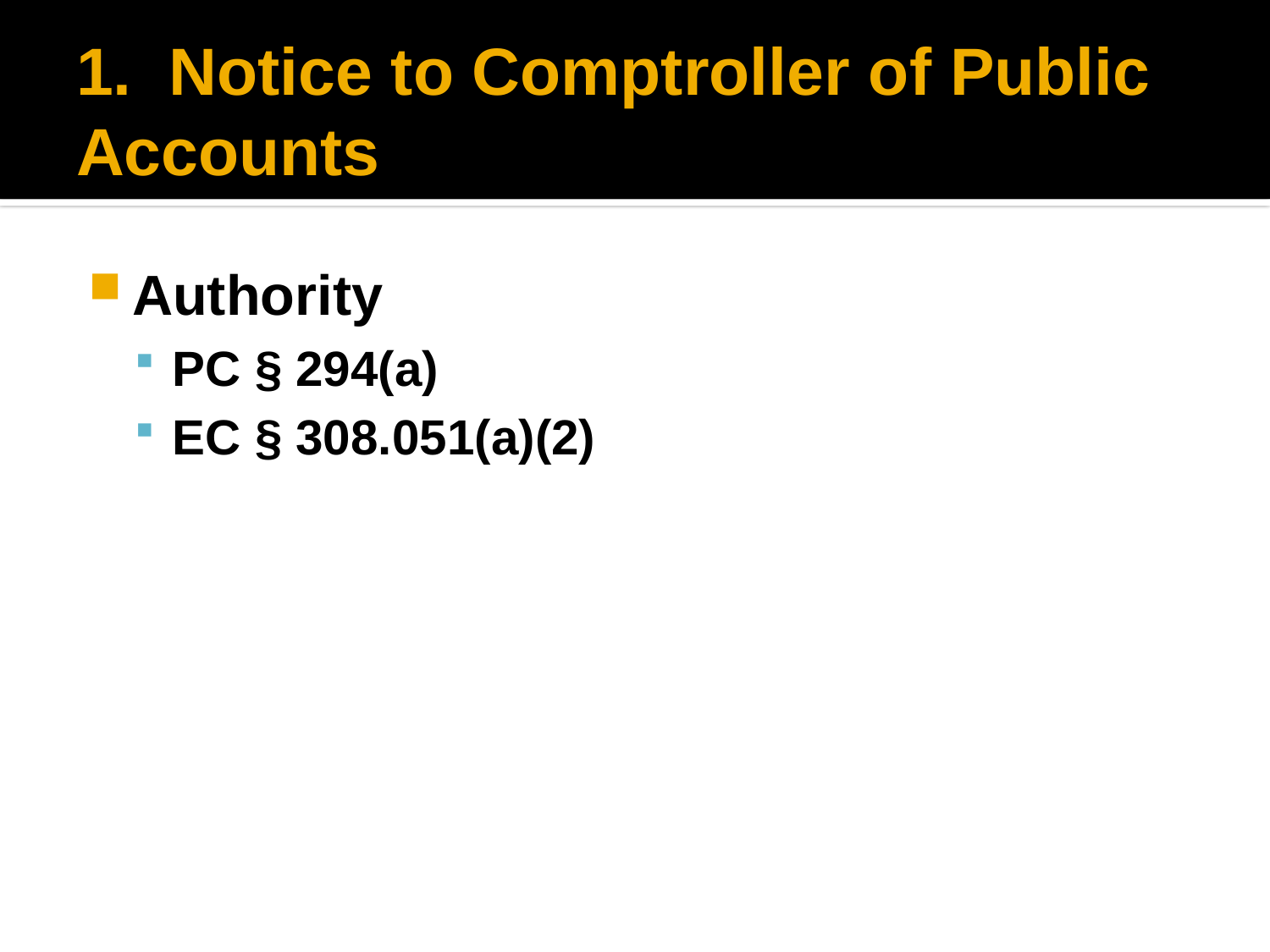

# 1.  Notice to Comptroller of Public Accounts
Authority
PC § 294(a)
EC § 308.051(a)(2)